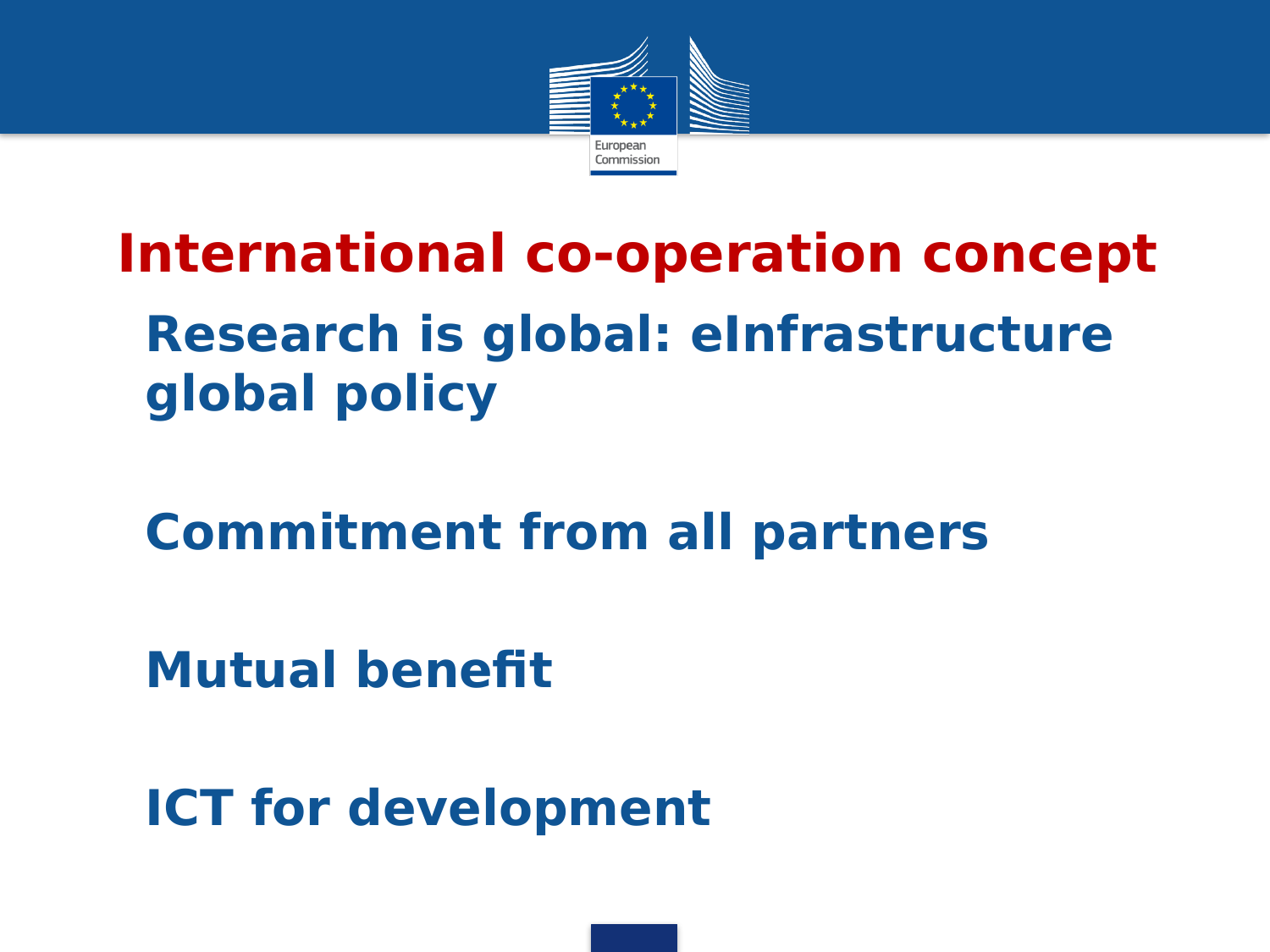

# International co-operation concept
Research is global: eInfrastructure global policy

Commitment from all partners

Mutual benefit

ICT for development